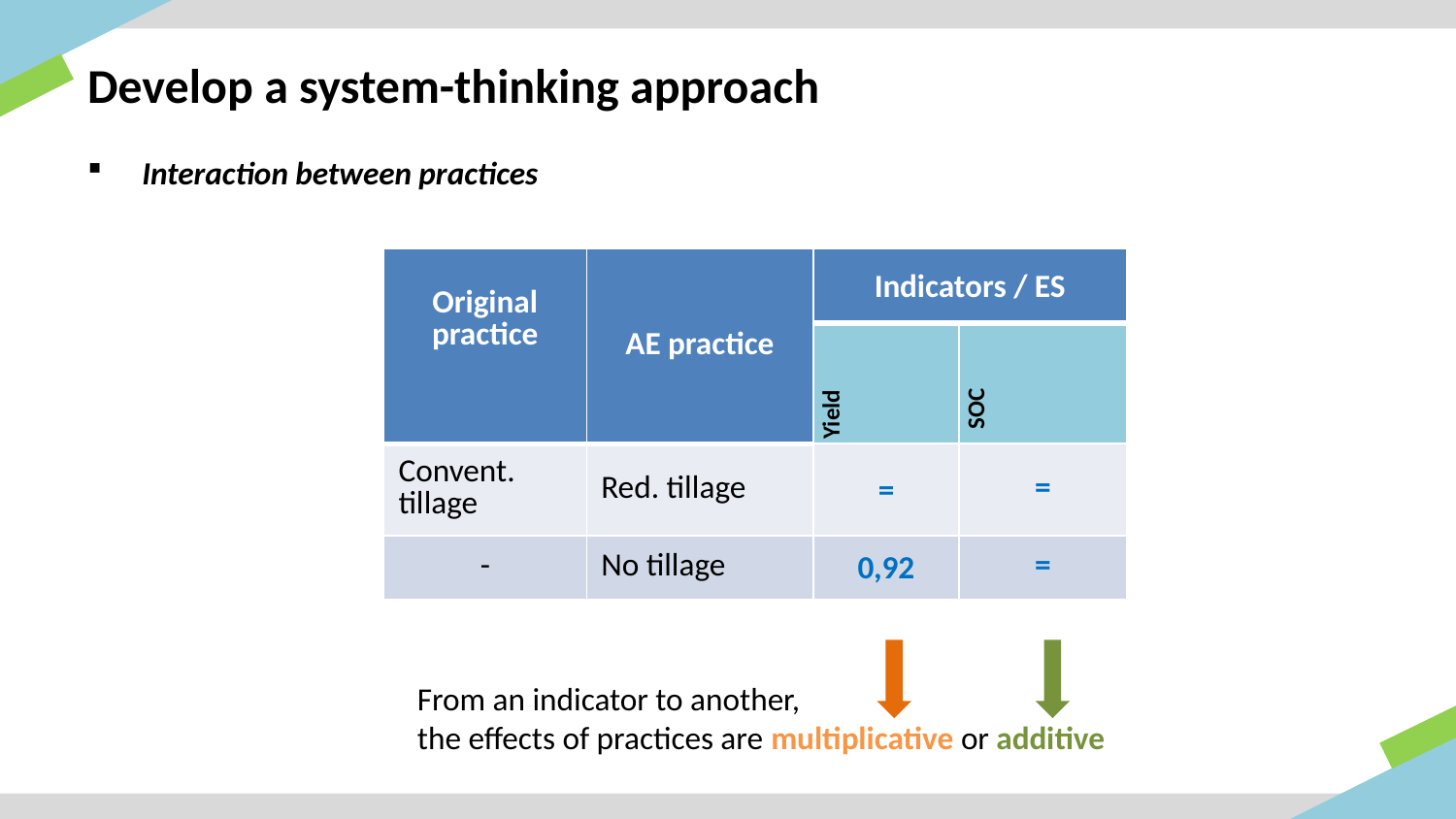

# Develop a system-thinking approach
Interaction between practices
| Original practice | AE practice | Indicators / ES |  |
| --- | --- | --- | --- |
|  |  | Yield | SOC |
| Convent. tillage | Red. tillage | = | = |
| - | No tillage | 0,92 | = |

From an indicator to another,
the effects of practices are multiplicative or additive